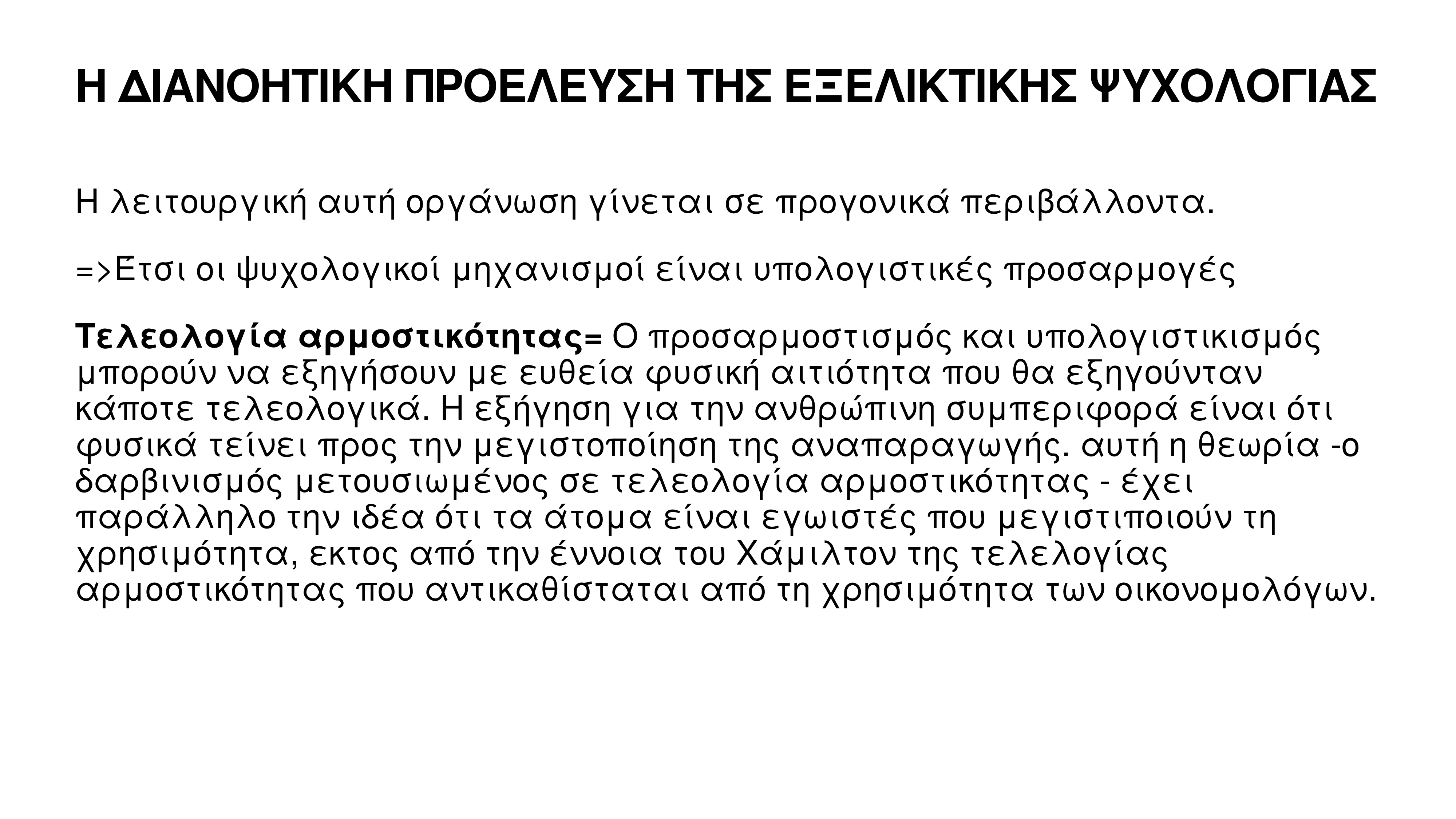

# Η ΔΙΑΝΟΗΤΙΚΗ ΠΡΟΕΛΕΥΣΗ ΤΗΣ ΕΞΕΛΙΚΤΙΚΗΣ ΨΥΧΟΛΟΓΙΑΣ

Η λειτουργική αυτή οργάνωση γίνεται σε προγονικά περιβάλλοντα.
=>Έτσι οι ψυχολογικοί μηχανισμοί είναι υπολογιστικές προσαρμογές
Τελεολογία αρμοστικότητας= Ο προσαρμοστισμός και υπολογιστικισμός μπορούν να εξηγήσουν με ευθεία φυσική αιτιότητα που θα εξηγούνταν κάποτε τελεολογικά. Η εξήγηση για την ανθρώπινη συμπεριφορά είναι ότι φυσικά τείνει προς την μεγιστοποίηση της αναπαραγωγής. αυτή η θεωρία -ο δαρβινισμός μετουσιωμένος σε τελεολογία αρμοστικότητας - έχει παράλληλο την ιδέα ότι τα άτομα είναι εγωιστές που μεγιστιποιούν τη χρησιμότητα, εκτος από την έννοια του Χάμιλτον της τελελογίας αρμοστικότητας που αντικαθίσταται από τη χρησιμότητα των οικονομολόγων.